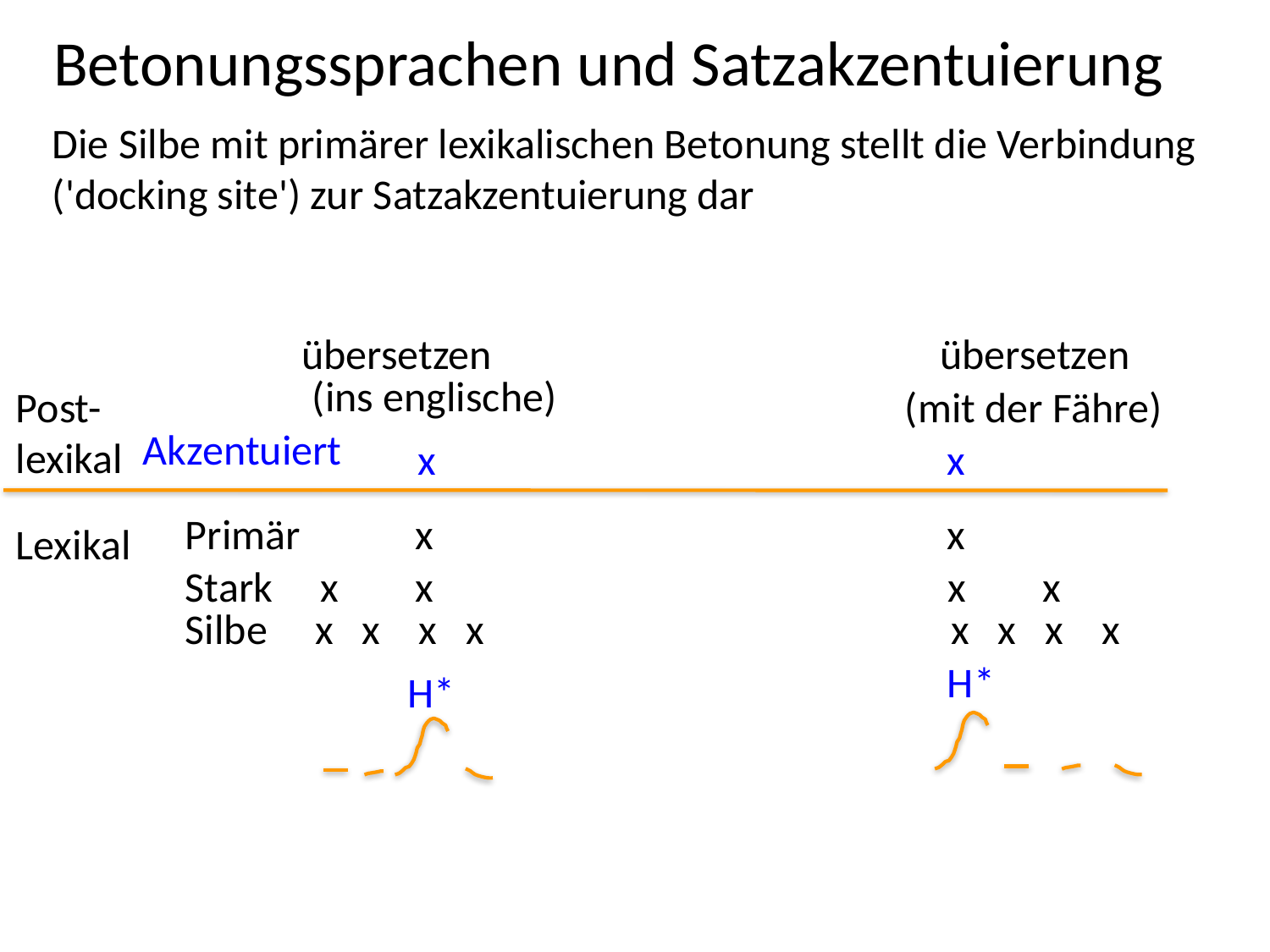

Betonungssprachen und Satzakzentuierung
Die Silbe mit primärer lexikalischen Betonung stellt die Verbindung ('docking site') zur Satzakzentuierung dar
übersetzen                                               übersetzen
(ins englische)
Post-lexikal
(mit der Fähre)
Akzentuiert
x
x
H*
H*

Primär            x 				x
Lexikal
Stark     x        x                                                      x        x
Silbe     x   x    x   x                                                 x   x   x    x